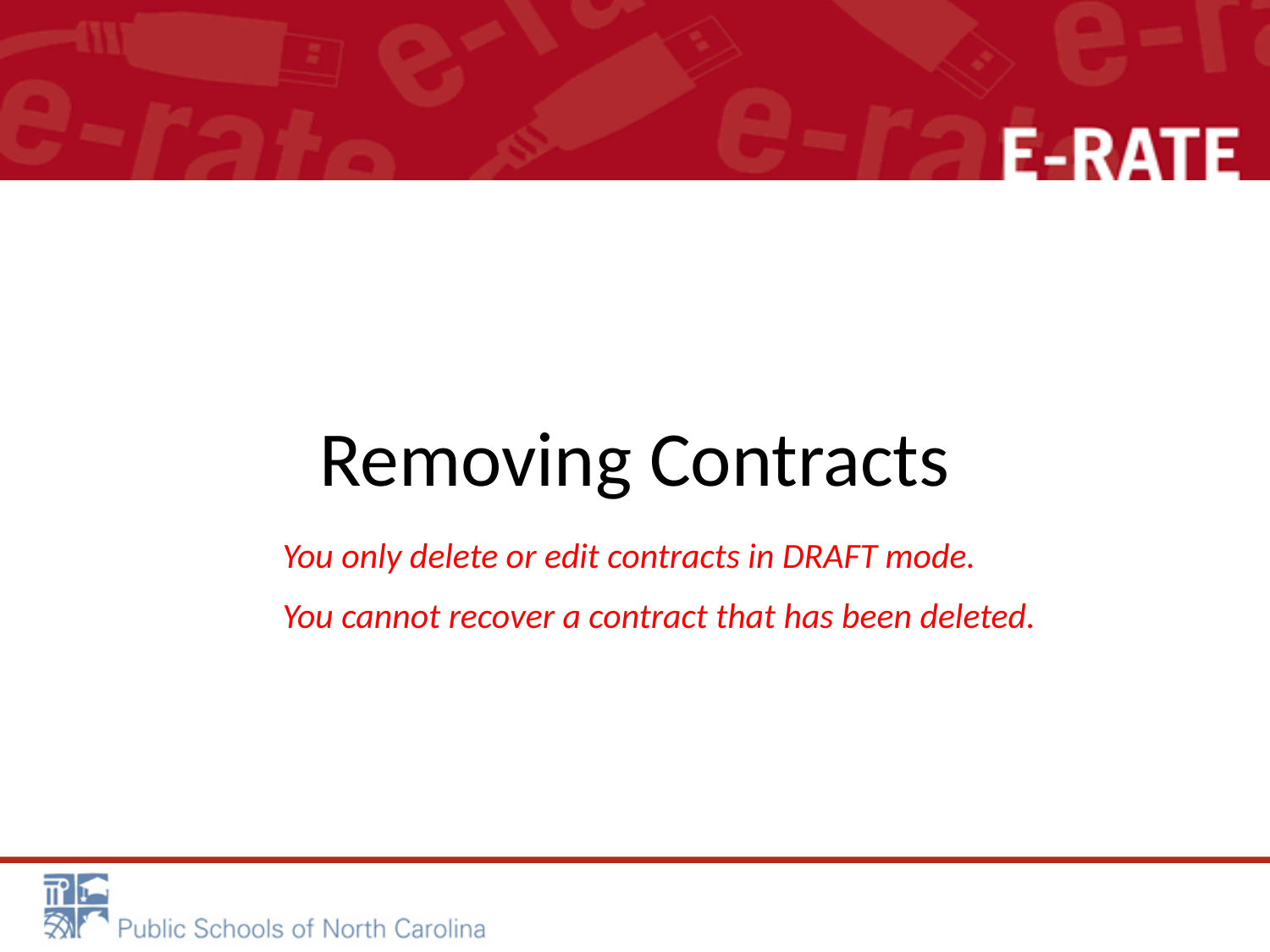

# Removing Contracts
You only delete or edit contracts in DRAFT mode.
You cannot recover a contract that has been deleted.
38